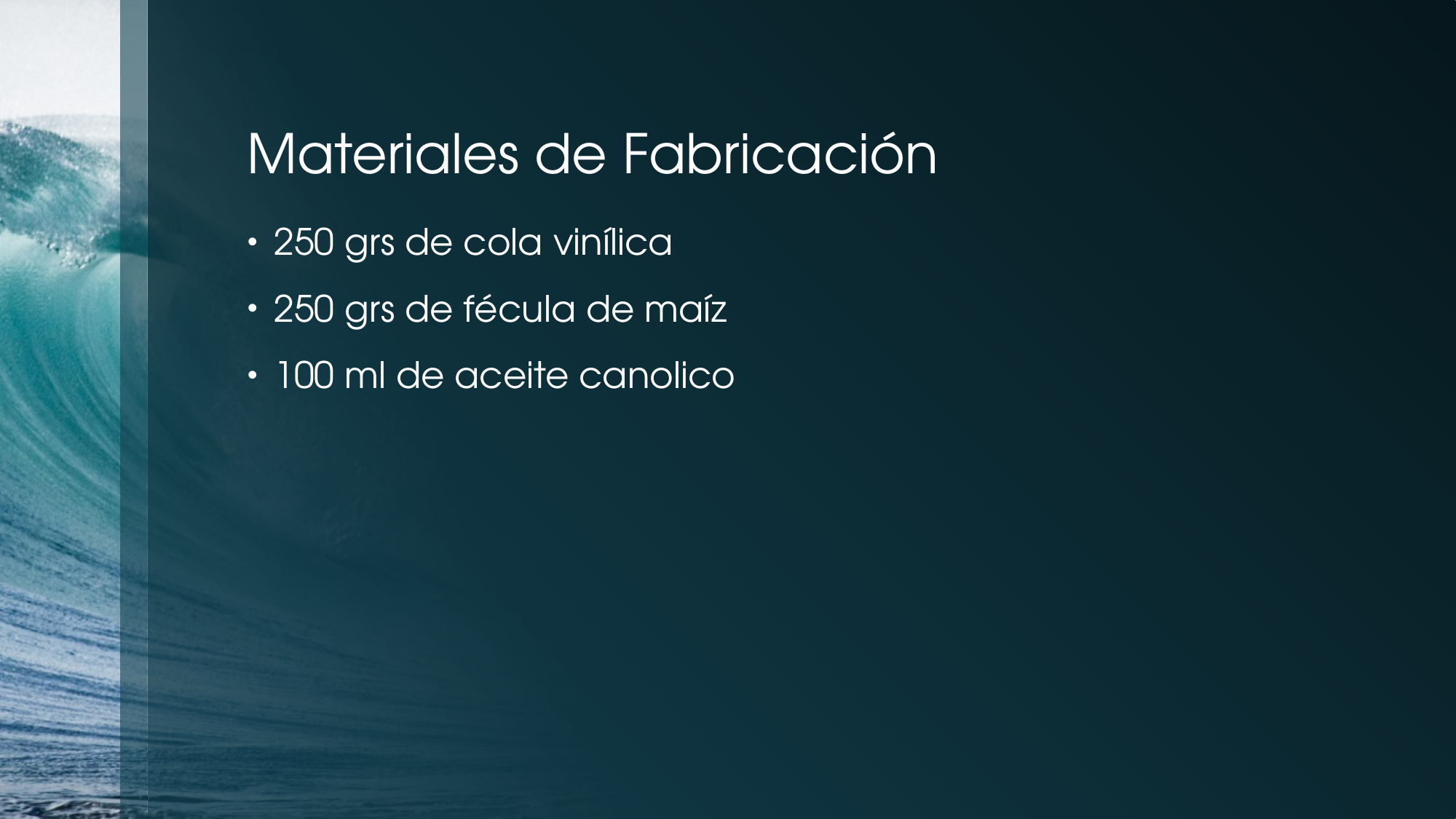

# Materiales de Fabricación
250 grs de cola vinílica
250 grs de fécula de maíz
100 ml de aceite canolico